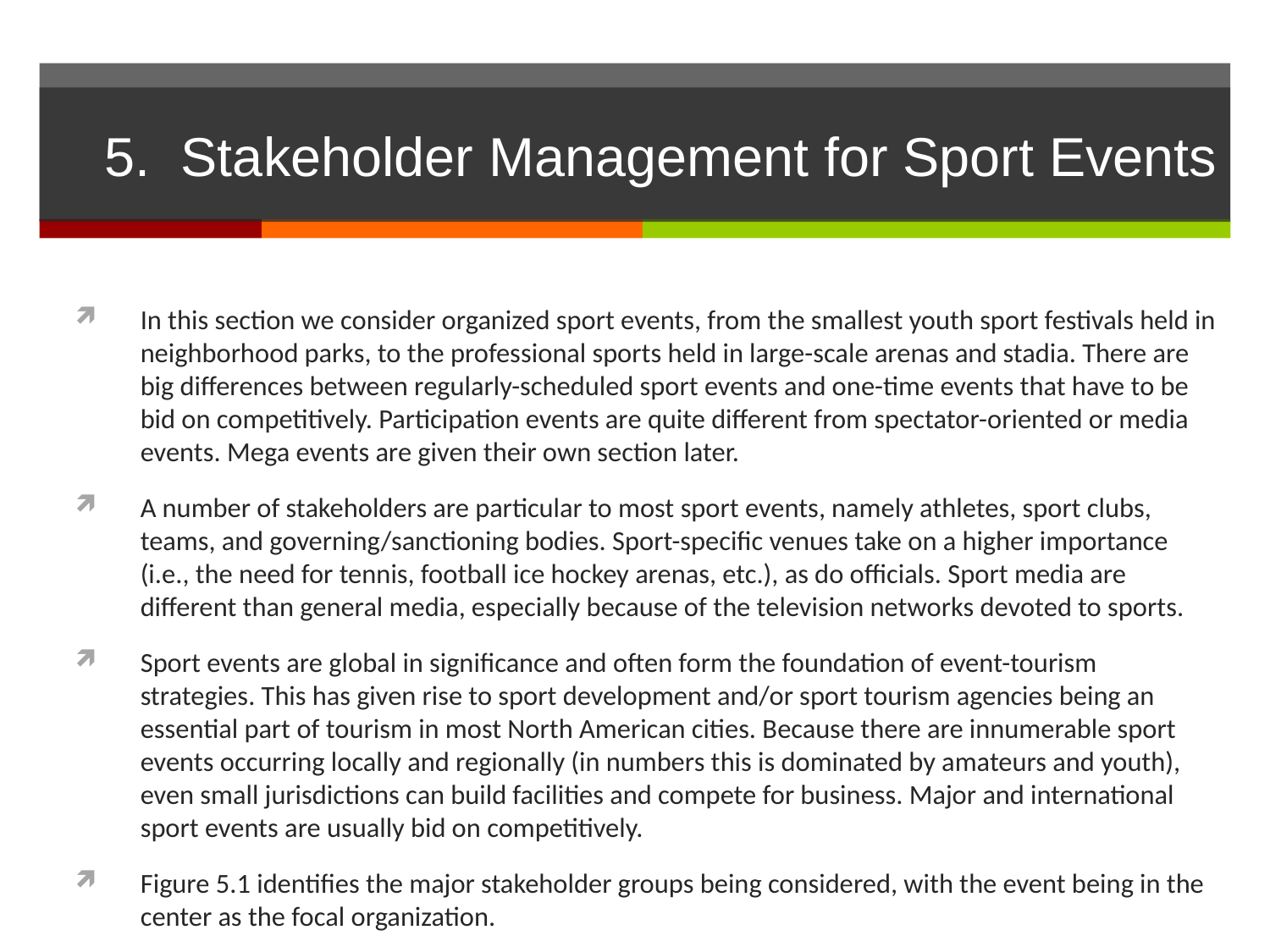

# 5.  Stakeholder Management for Sport Events
In this section we consider organized sport events, from the smallest youth sport festivals held in neighborhood parks, to the professional sports held in large-scale arenas and stadia. There are big differences between regularly-scheduled sport events and one-time events that have to be bid on competitively. Participation events are quite different from spectator-oriented or media events. Mega events are given their own section later.
A number of stakeholders are particular to most sport events, namely athletes, sport clubs, teams, and governing/sanctioning bodies. Sport-specific venues take on a higher importance (i.e., the need for tennis, football ice hockey arenas, etc.), as do officials. Sport media are different than general media, especially because of the television networks devoted to sports.
Sport events are global in significance and often form the foundation of event-tourism strategies. This has given rise to sport development and/or sport tourism agencies being an essential part of tourism in most North American cities. Because there are innumerable sport events occurring locally and regionally (in numbers this is dominated by amateurs and youth), even small jurisdictions can build facilities and compete for business. Major and international sport events are usually bid on competitively.
Figure 5.1 identifies the major stakeholder groups being considered, with the event being in the center as the focal organization.